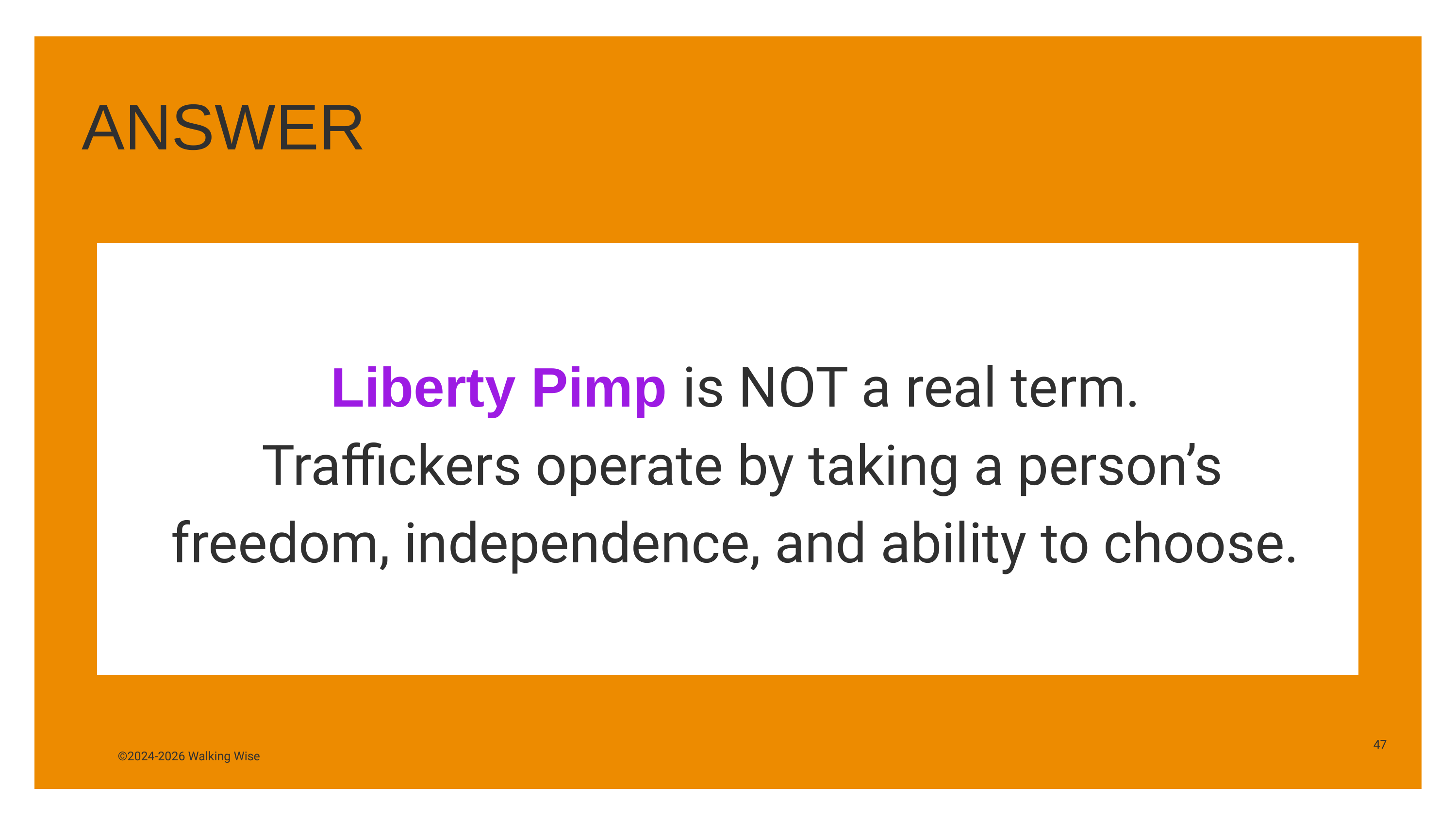

ANSWER

Liberty Pimp is NOT a real term.
Traffickers operate by taking a person’s freedom, independence, and ability to choose.
47
©2024-2026 Walking Wise